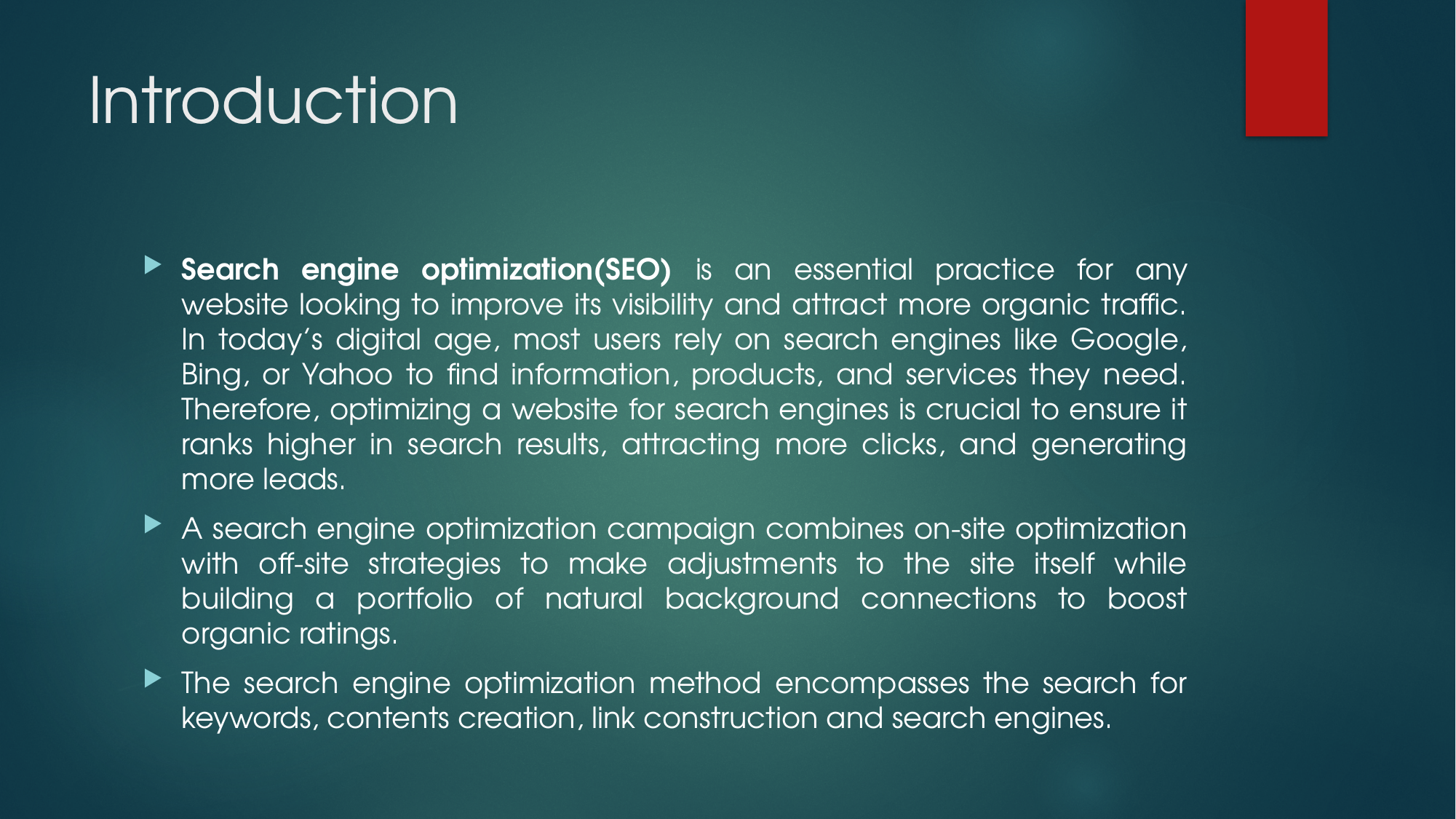

# Introduction
Search engine optimization(SEO) is an essential practice for any website looking to improve its visibility and attract more organic traffic. In today’s digital age, most users rely on search engines like Google, Bing, or Yahoo to find information, products, and services they need. Therefore, optimizing a website for search engines is crucial to ensure it ranks higher in search results, attracting more clicks, and generating more leads.
A search engine optimization campaign combines on-site optimization with off-site strategies to make adjustments to the site itself while building a portfolio of natural background connections to boost organic ratings.
The search engine optimization method encompasses the search for keywords, contents creation, link construction and search engines.